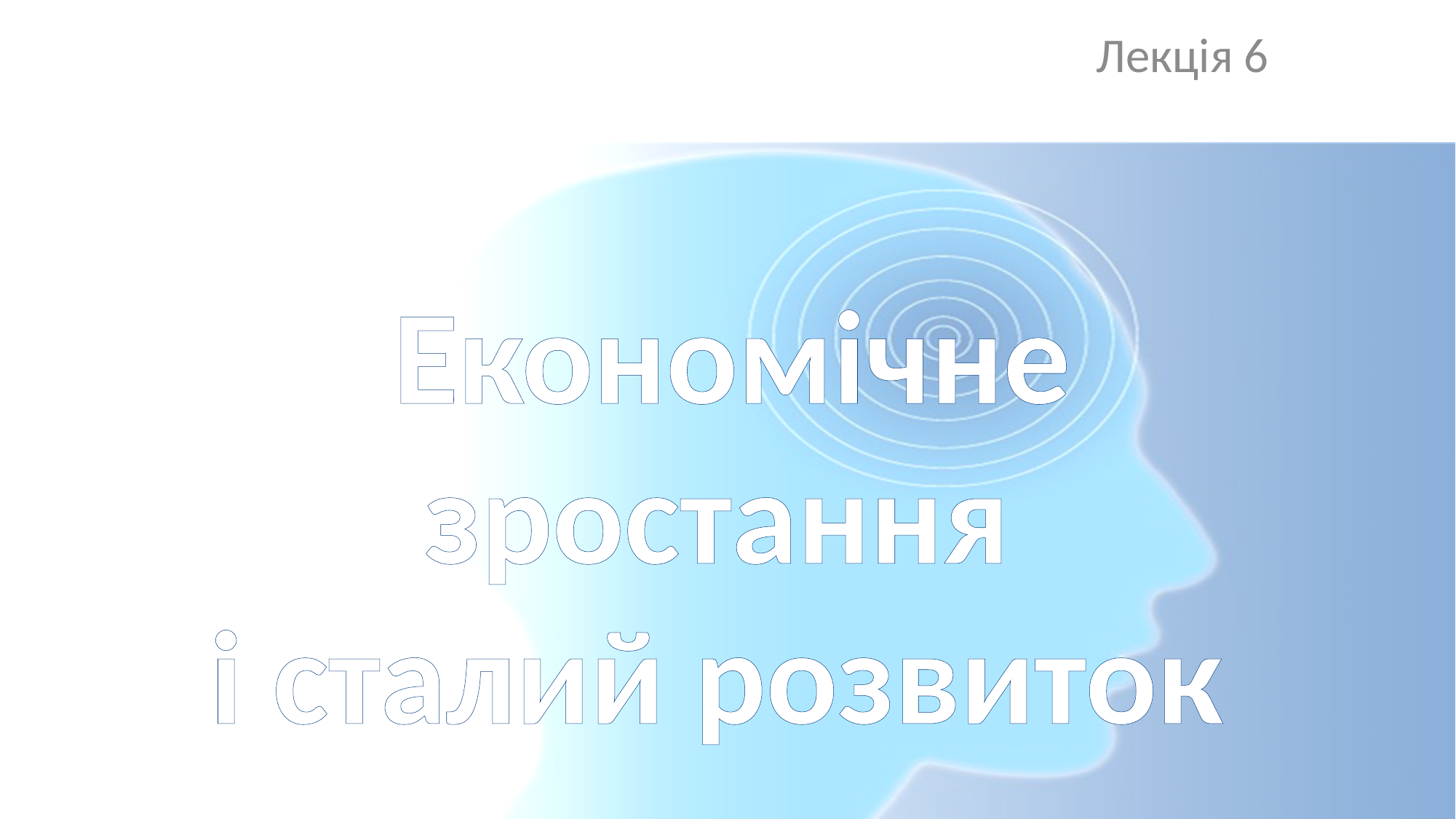

Лекція 6
# Економічне зростання і сталий розвиток